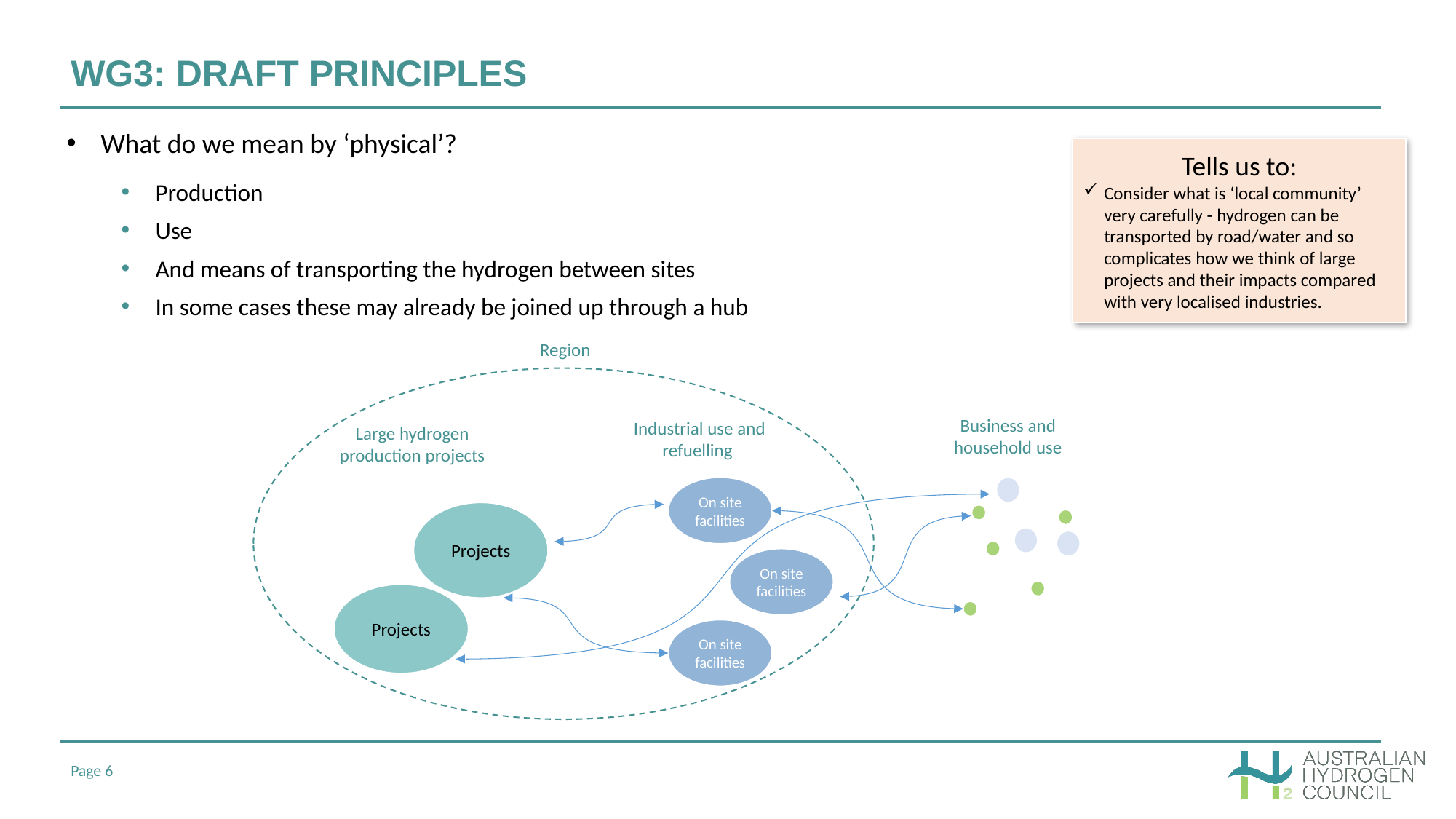

# WG3: DRAFT PRINCIPLES
What do we mean by ‘physical’?
Production
Use
And means of transporting the hydrogen between sites
In some cases these may already be joined up through a hub

Tells us to:
Consider what is ‘local community’ very carefully - hydrogen can be transported by road/water and so complicates how we think of large projects and their impacts compared with very localised industries.
Region
Hubs
Business and household use

Industrial use and refuelling
On site facilities
On site facilities
On site facilities
Large hydrogen production projects
Projects
Projects
Page 6